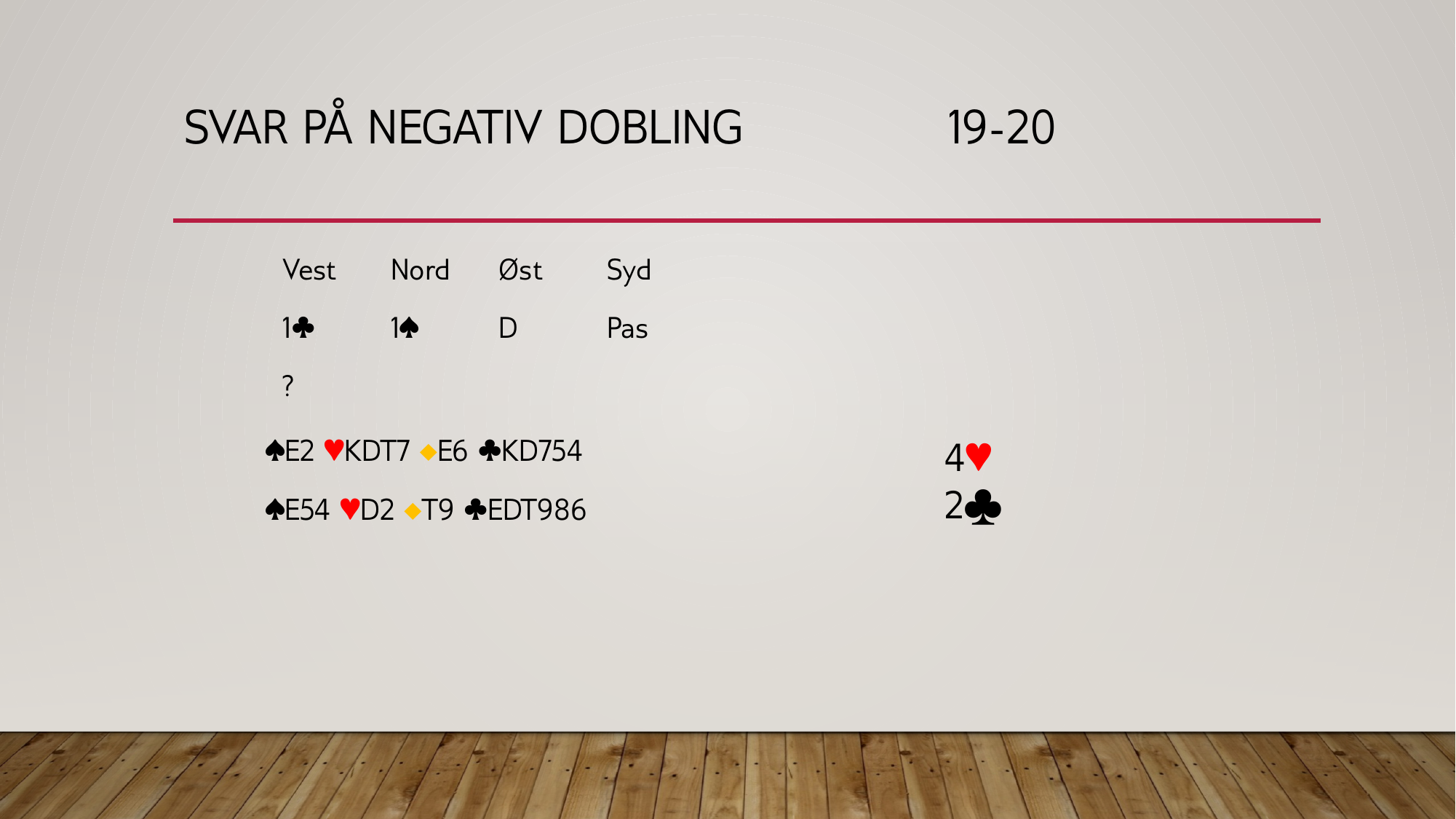

# Svar på negativ dobling		19-20
Vest	Nord	Øst	Syd
1♣ 	1♠ 	D	Pas
?
♠E2 ♥KDT7 ♦E6 ♣KD754
♠E54 ♥D2 ♦T9 ♣EDT986

4♥
2♣